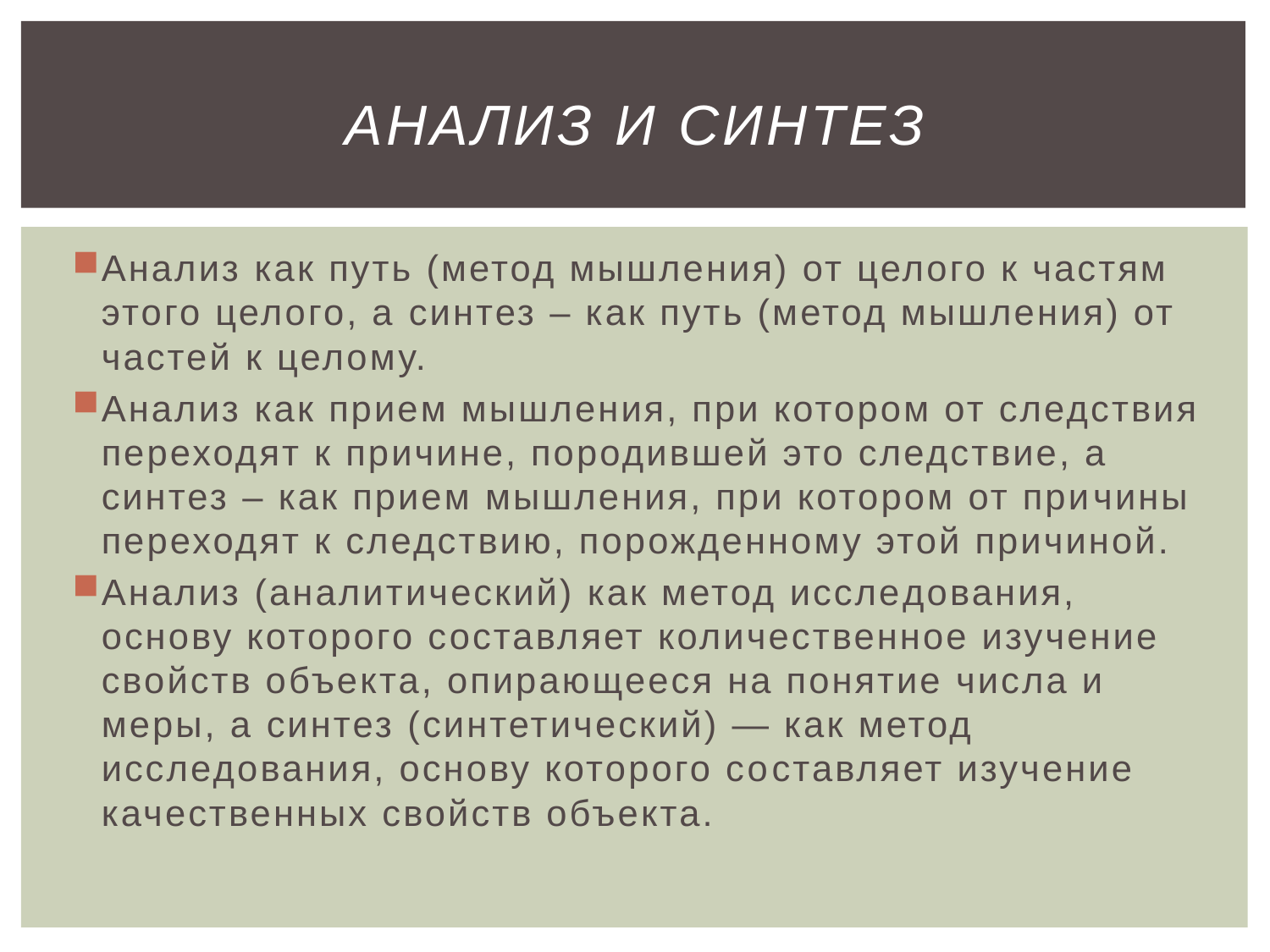

# Анализ и синтез
Анализ как путь (метод мышления) от целого к частям этого целого, а синтез – как путь (метод мышления) от частей к целому.
Анализ как прием мышления, при котором от следствия переходят к причине, породившей это следствие, а синтез – как прием мышления, при котором от при­чины переходят к следствию, порожденному этой причиной.
Анализ (аналитический) как метод иссле­дования, основу которого составляет количественное изучение свойств объекта, опирающееся на понятие числа и меры, а синтез (синтетический) — как метод исследования, основу которого со­ставляет изучение качественных свойств объекта.